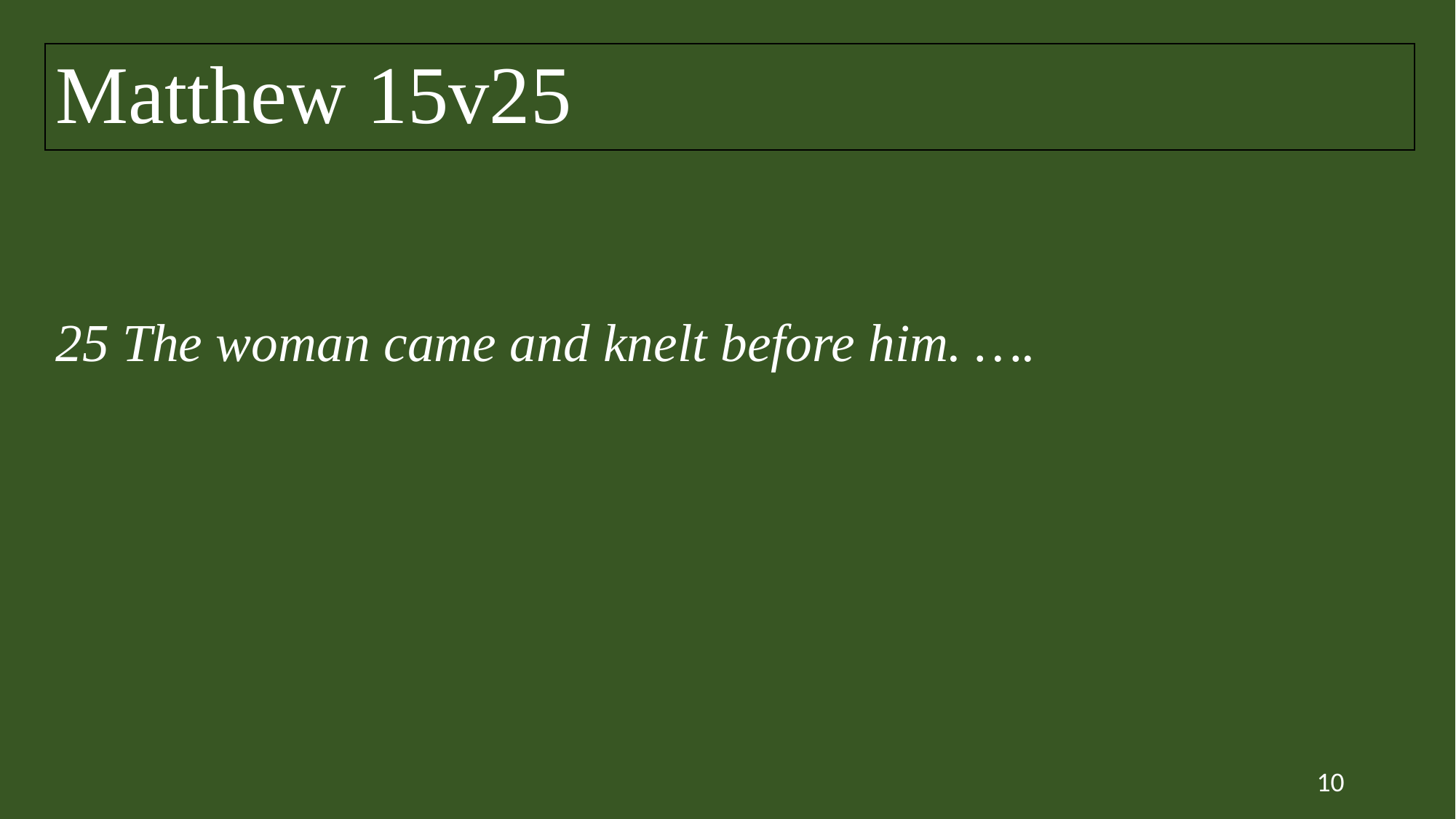

Matthew 15v25
# 25 The woman came and knelt before him. ….
10